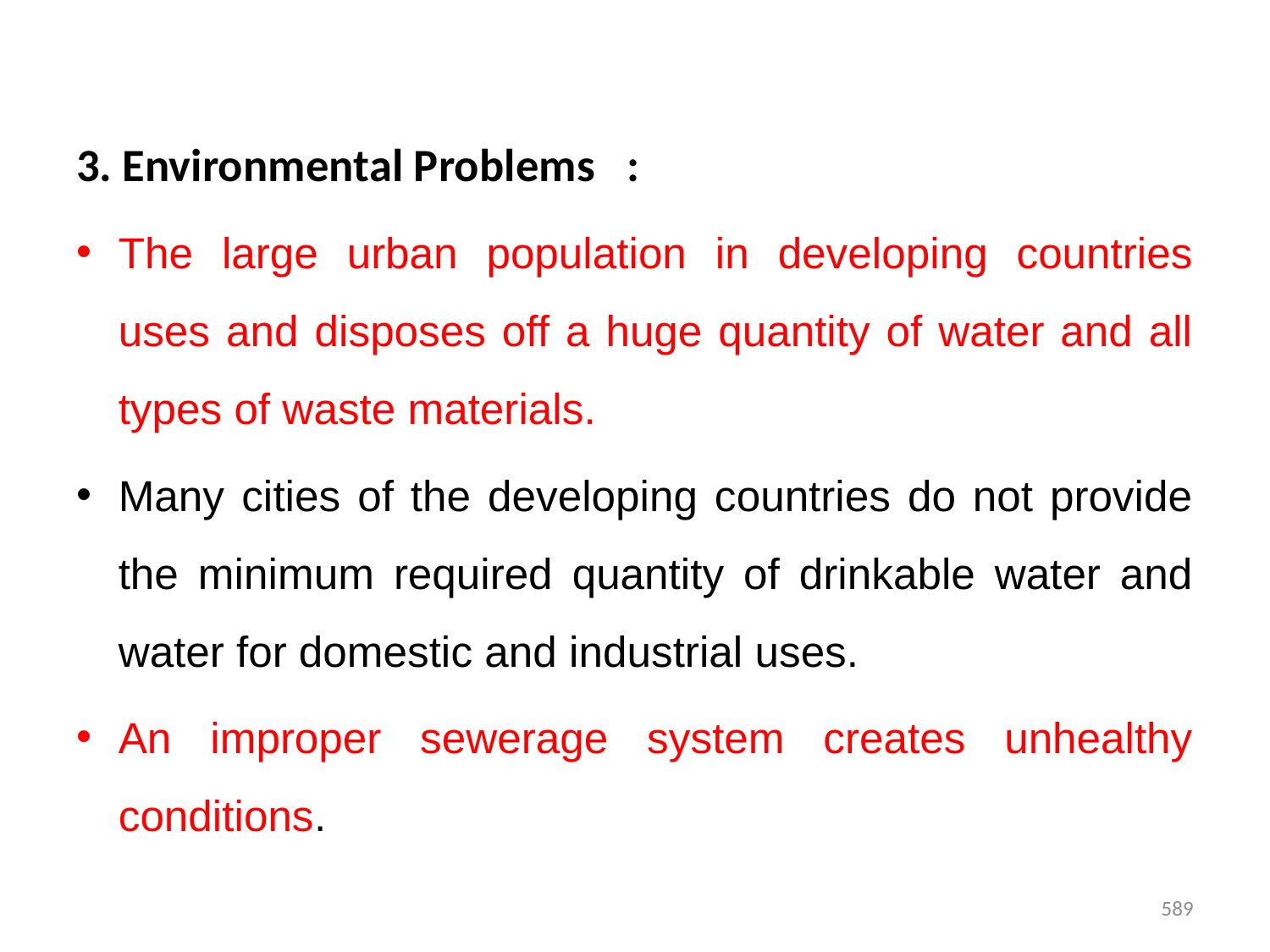

3. Environmental Problems   :
The large urban population in developing countries uses and disposes off a huge quantity of water and all types of waste materials.
Many cities of the developing countries do not provide the minimum required quantity of drinkable water and water for domestic and industrial uses.
An improper sewerage system creates unhealthy conditions.

589